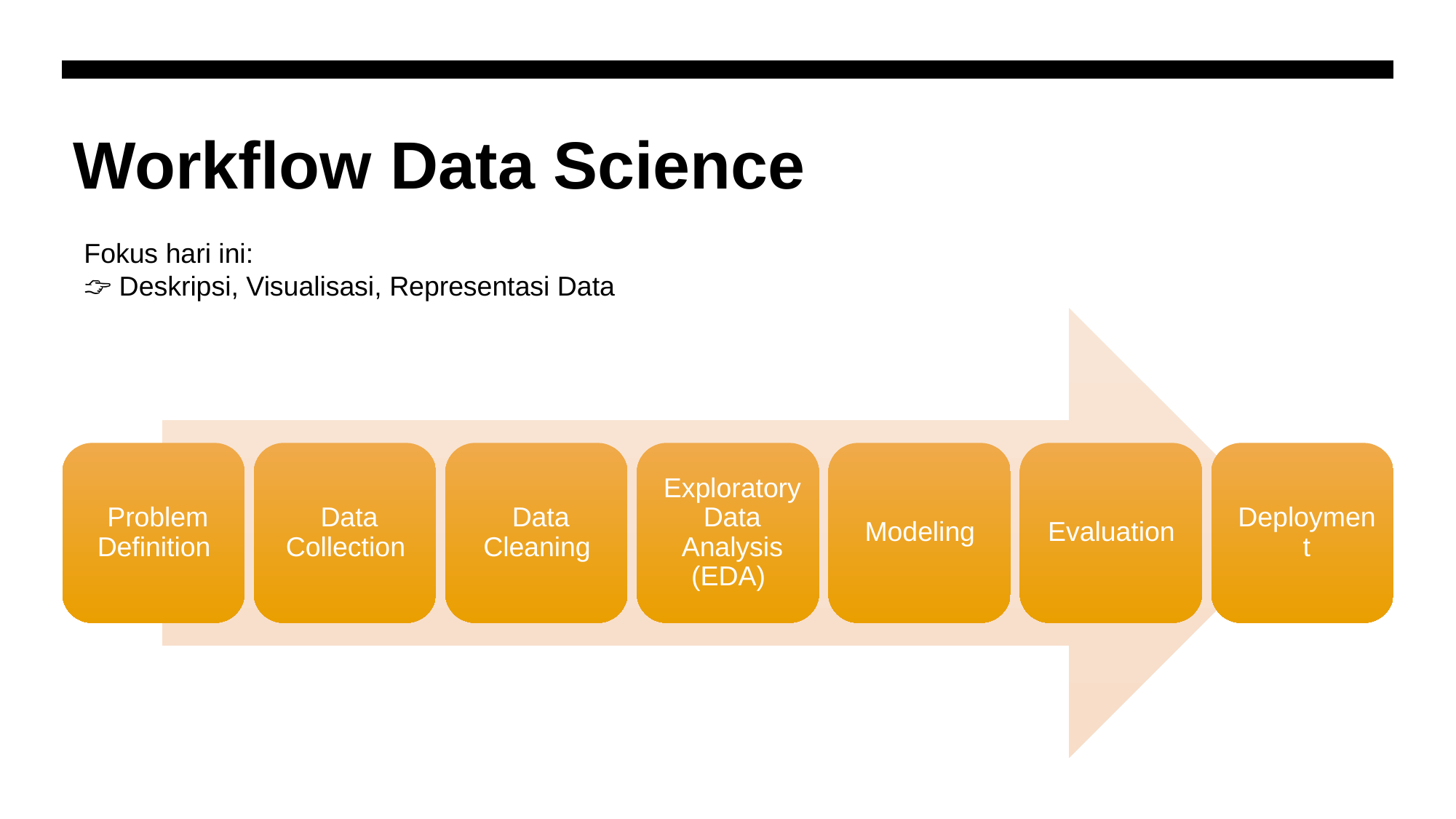

# Workflow Data Science
Fokus hari ini:
👉 Deskripsi, Visualisasi, Representasi Data
Problem Definition
Data Collection
Data Cleaning
Exploratory Data Analysis (EDA)
Modeling
Evaluation
Deployment